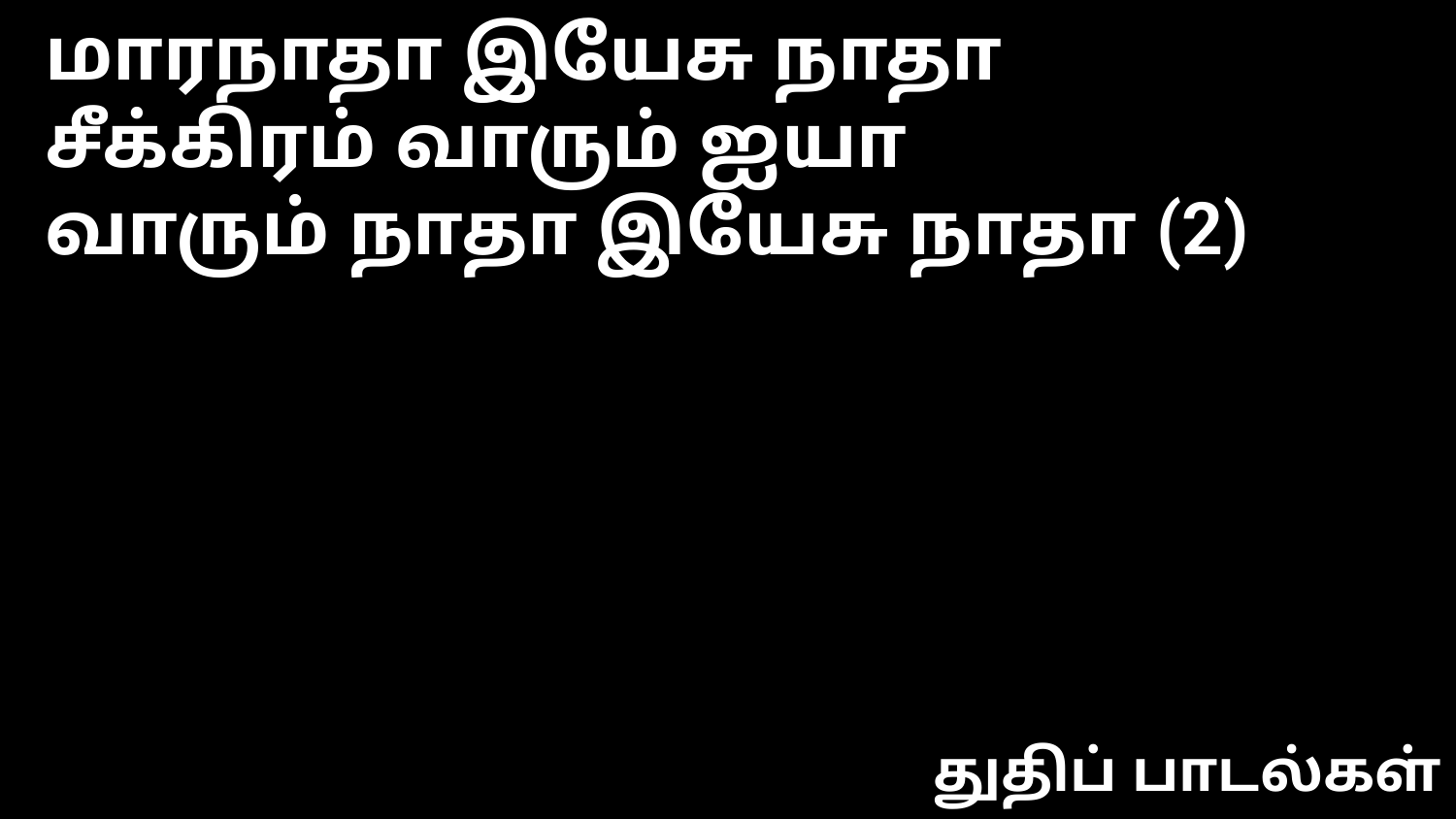

மாரநாதா இயேசு நாதா
சீக்கிரம் வாரும் ஐயா
வாரும் நாதா இயேசு நாதா (2)

துதிப் பாடல்கள்